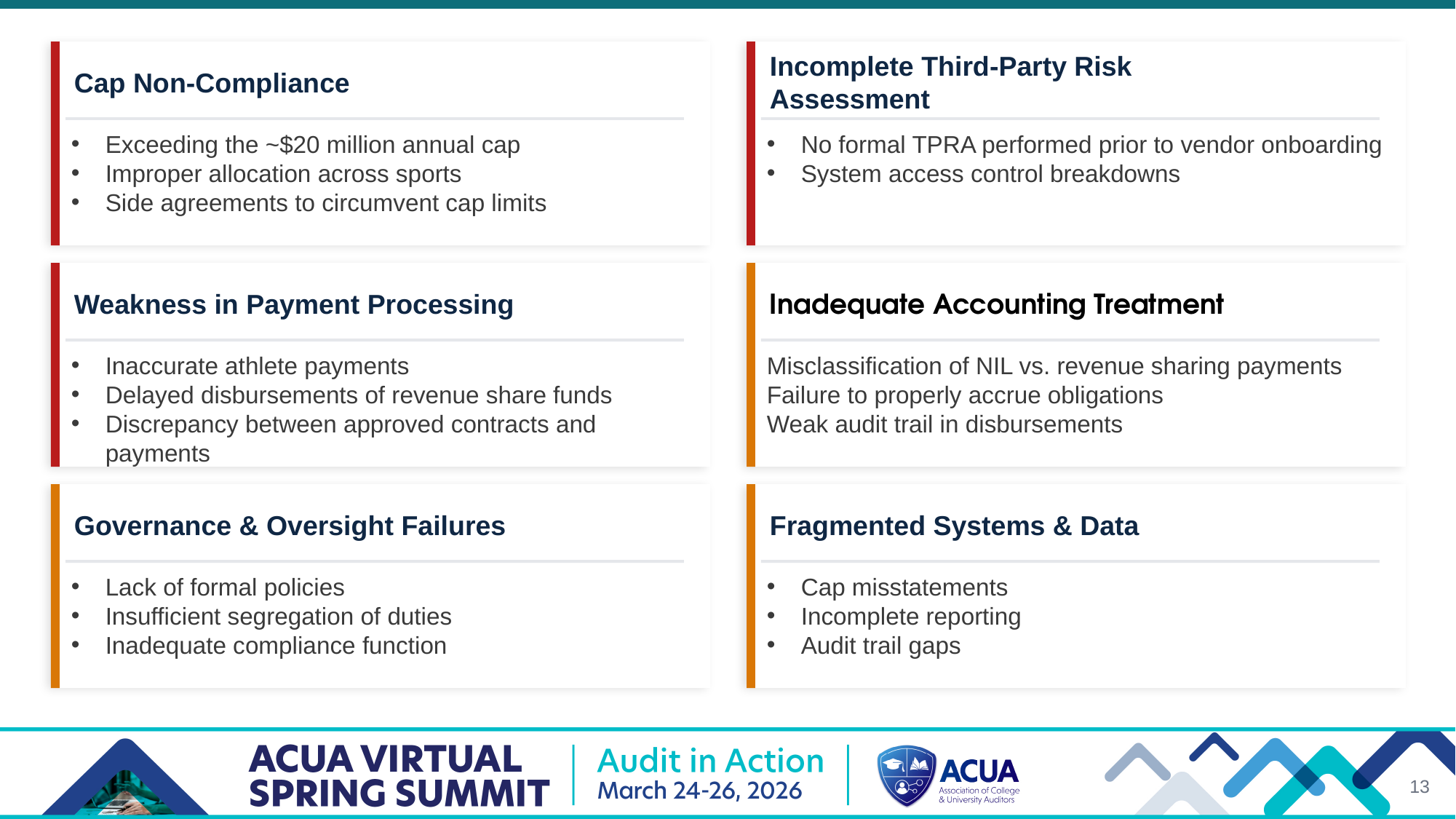

Cap Non-Compliance
Incomplete Third-Party Risk Assessment
High

Exceeding the ~$20 million annual cap
Improper allocation across sports
Side agreements to circumvent cap limits
No formal TPRA performed prior to vendor onboarding
System access control breakdowns

Weakness in Payment Processing
Inadequate Accounting Treatment
High
Med

Inaccurate athlete payments
Delayed disbursements of revenue share funds
Discrepancy between approved contracts and payments
Misclassification of NIL vs. revenue sharing payments
Failure to properly accrue obligations
Weak audit trail in disbursements

Governance & Oversight Failures
Fragmented Systems & Data

Lack of formal policies
Insufficient segregation of duties
Inadequate compliance function
Cap misstatements
Incomplete reporting
Audit trail gaps
13